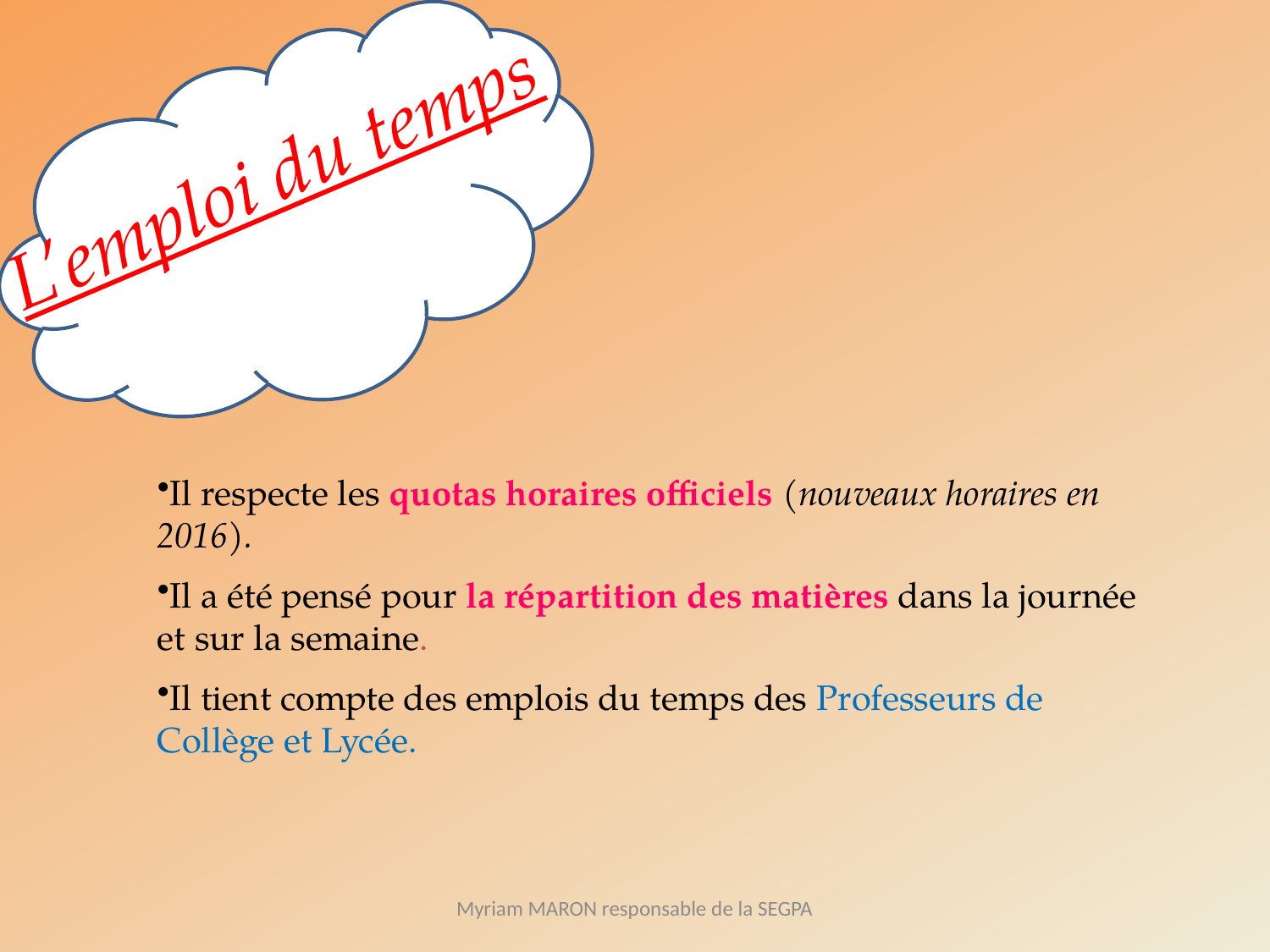

L’emploi du temps
Il respecte les quotas horaires officiels (nouveaux horaires en 2016).
Il a été pensé pour la répartition des matières dans la journée et sur la semaine.
Il tient compte des emplois du temps des Professeurs de Collège et Lycée.
Myriam MARON responsable de la SEGPA